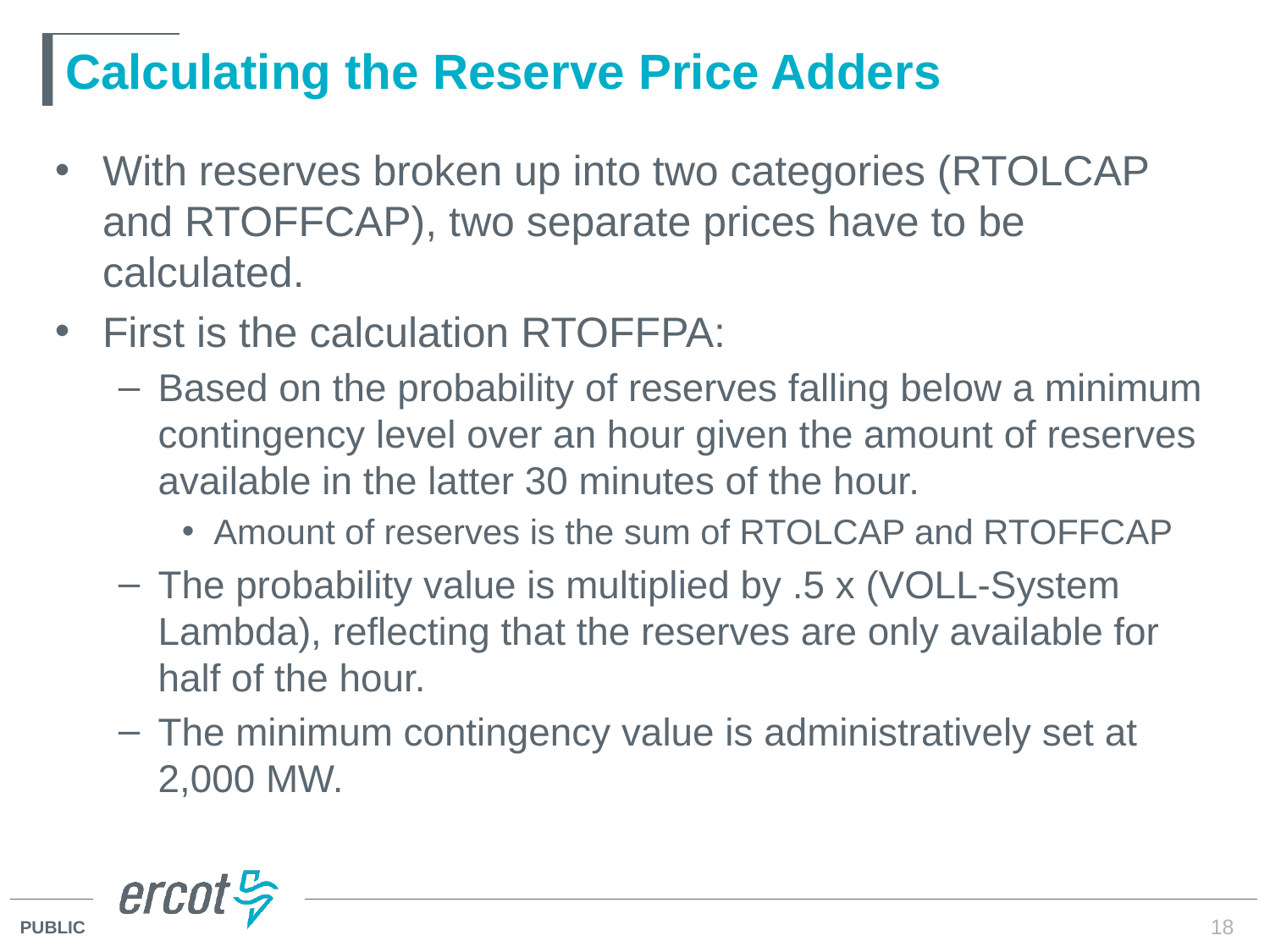

# Calculating the Reserve Price Adders
With reserves broken up into two categories (RTOLCAP and RTOFFCAP), two separate prices have to be calculated.
First is the calculation RTOFFPA:
Based on the probability of reserves falling below a minimum contingency level over an hour given the amount of reserves available in the latter 30 minutes of the hour.
Amount of reserves is the sum of RTOLCAP and RTOFFCAP
The probability value is multiplied by .5 x (VOLL-System Lambda), reflecting that the reserves are only available for half of the hour.
The minimum contingency value is administratively set at 2,000 MW.

18